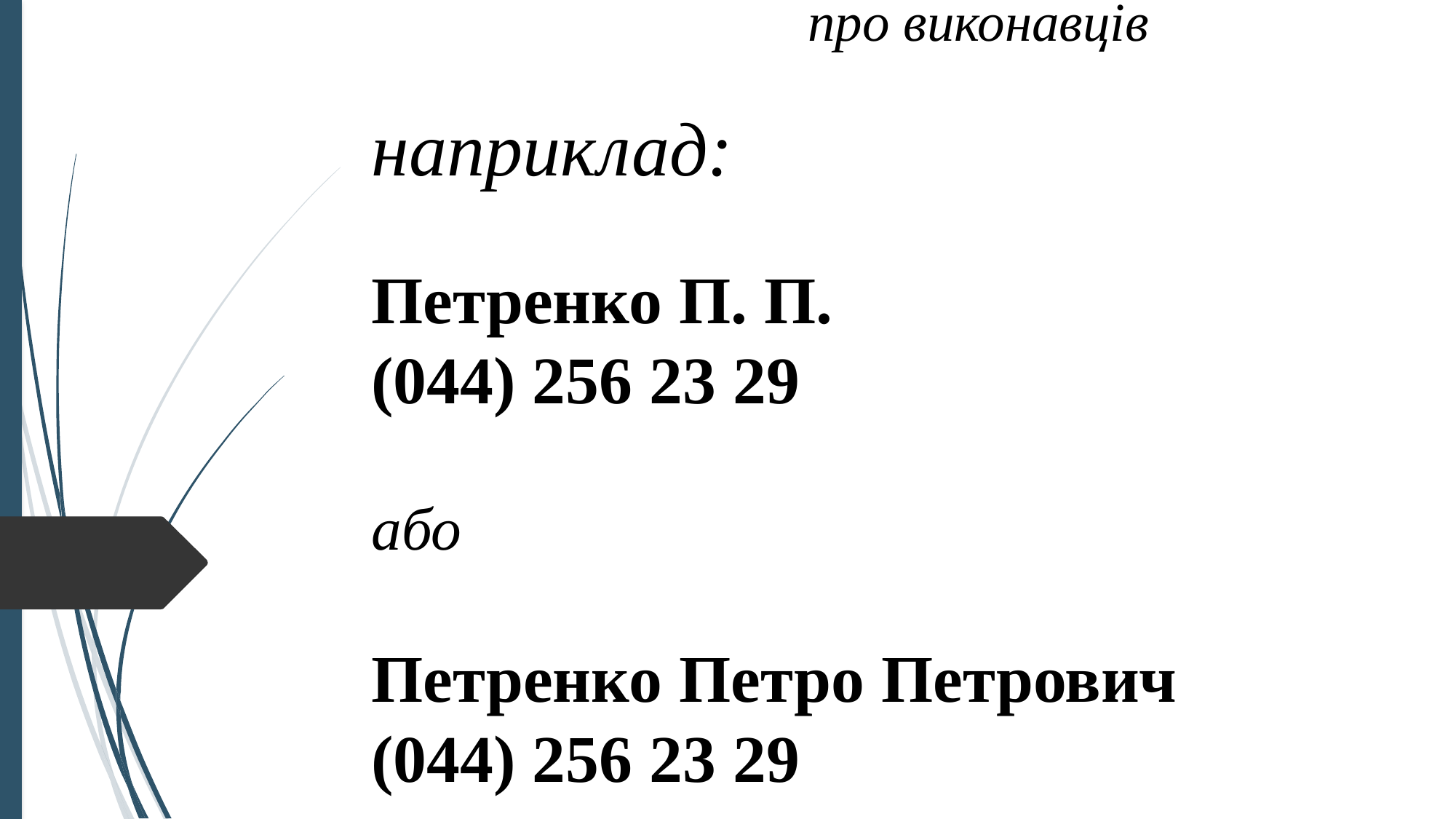

# про виконавців наприклад: Петренко П. П. (044) 256 23 29 або Петренко Петро Петрович (044) 256 23 29